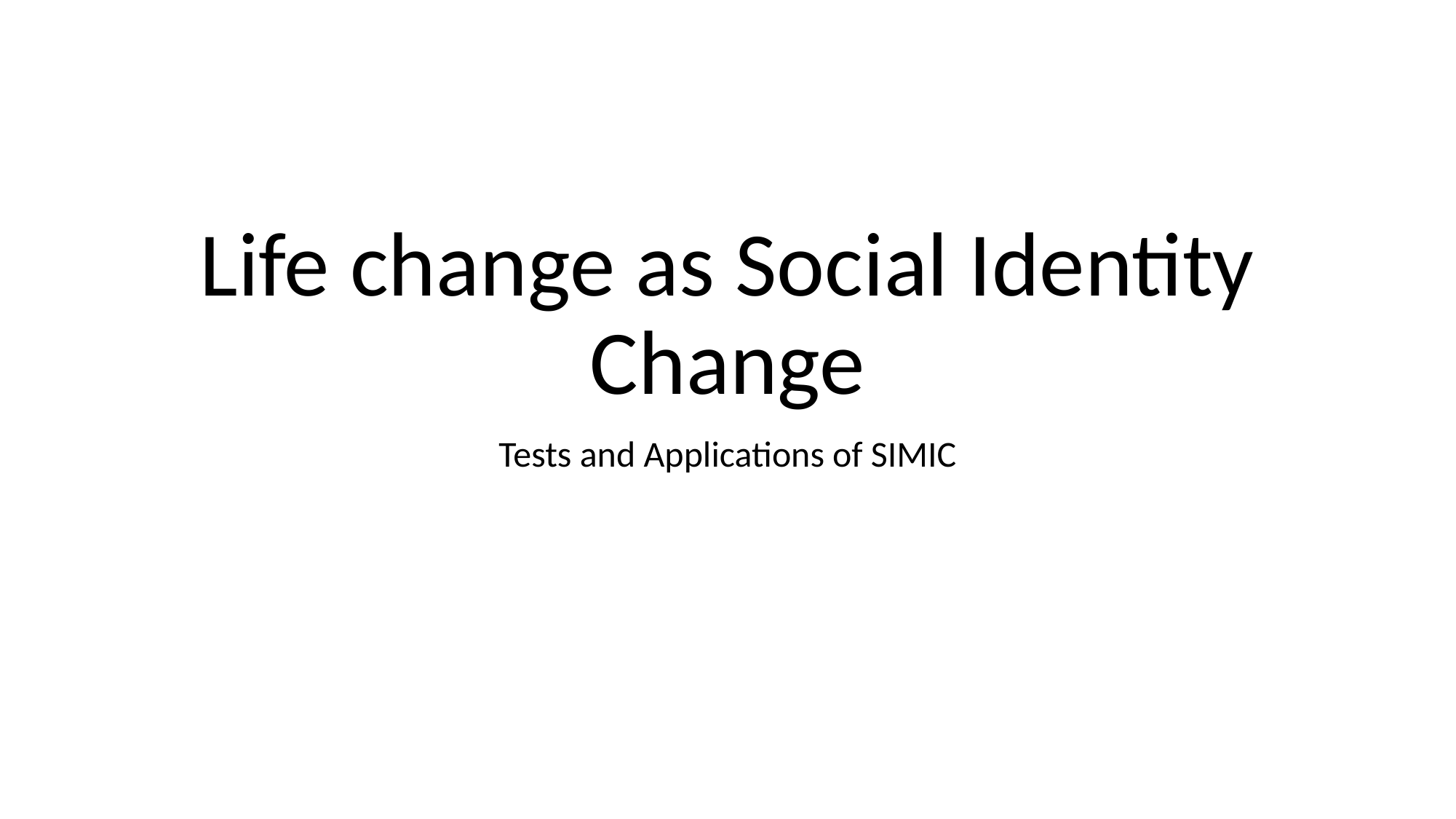

# Life change as Social Identity Change
Tests and Applications of SIMIC